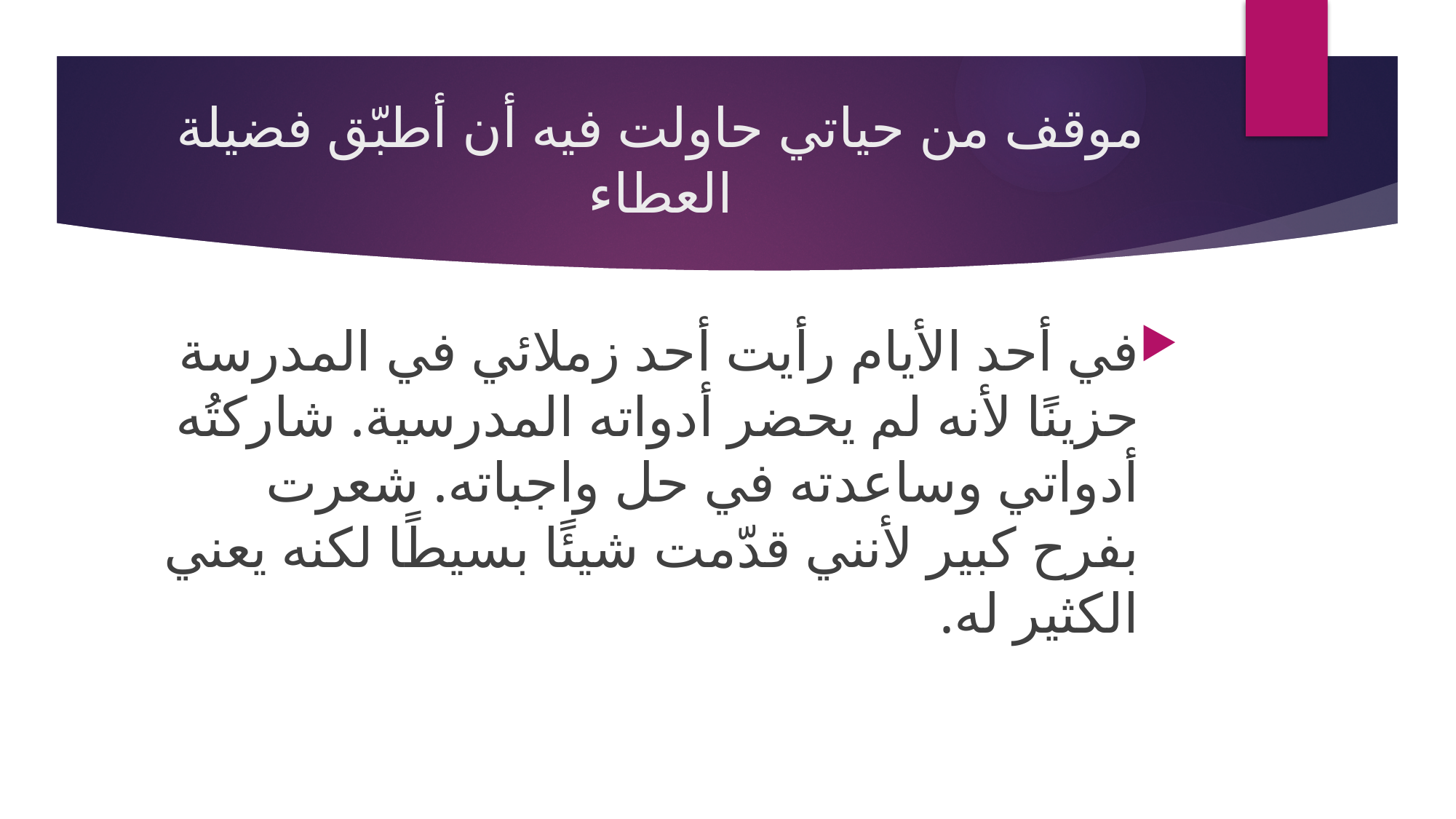

# موقف من حياتي حاولت فيه أن أطبّق فضيلة العطاء
في أحد الأيام رأيت أحد زملائي في المدرسة حزينًا لأنه لم يحضر أدواته المدرسية. شاركتُه أدواتي وساعدته في حل واجباته. شعرت بفرح كبير لأنني قدّمت شيئًا بسيطًا لكنه يعني الكثير له.